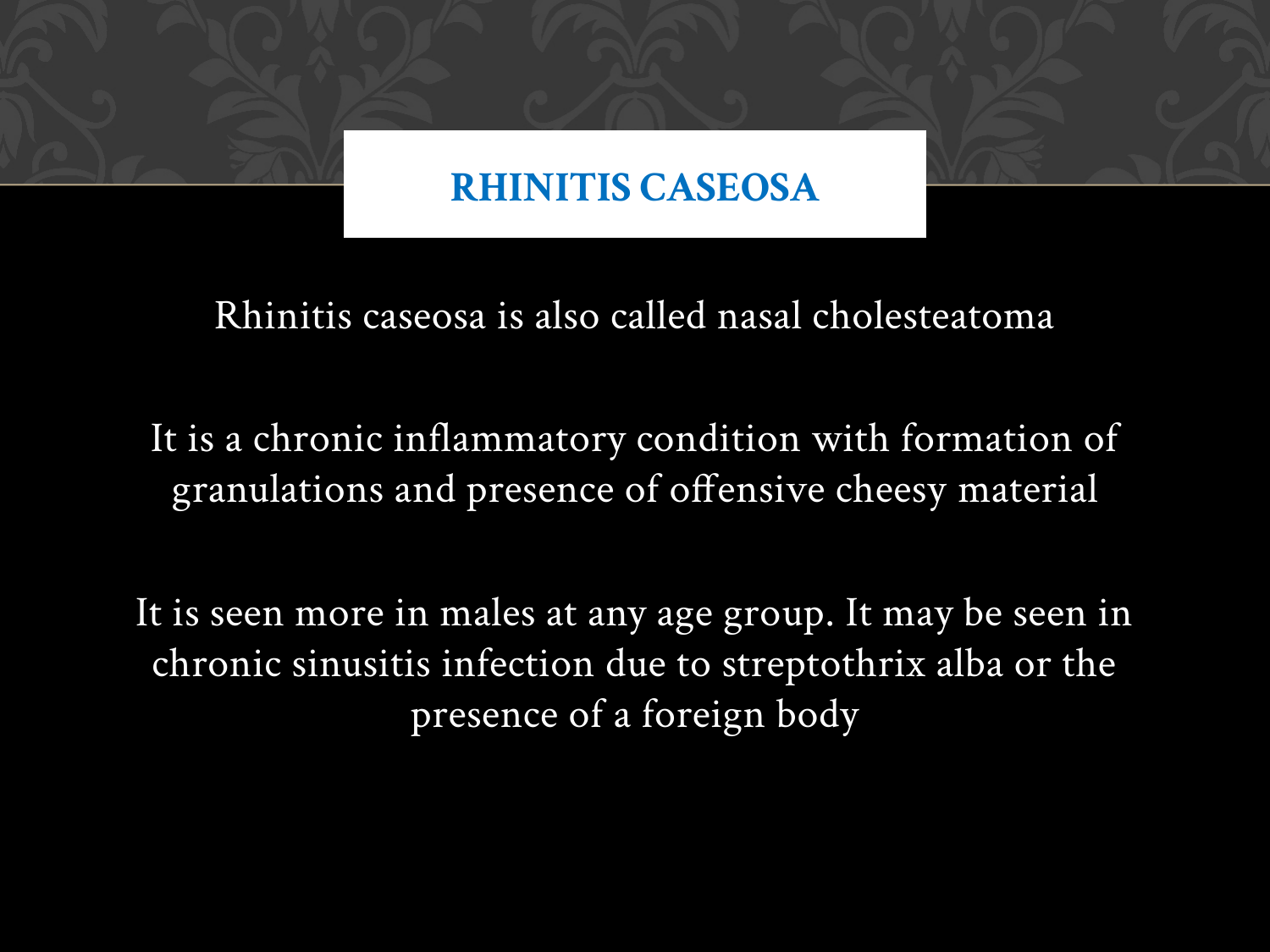

# Rhinitis Caseosa
Rhinitis caseosa is also called nasal cholesteatoma

It is a chronic inflammatory condition with formation of granulations and presence of offensive cheesy material

It is seen more in males at any age group. It may be seen in chronic sinusitis infection due to streptothrix alba or the presence of a foreign body